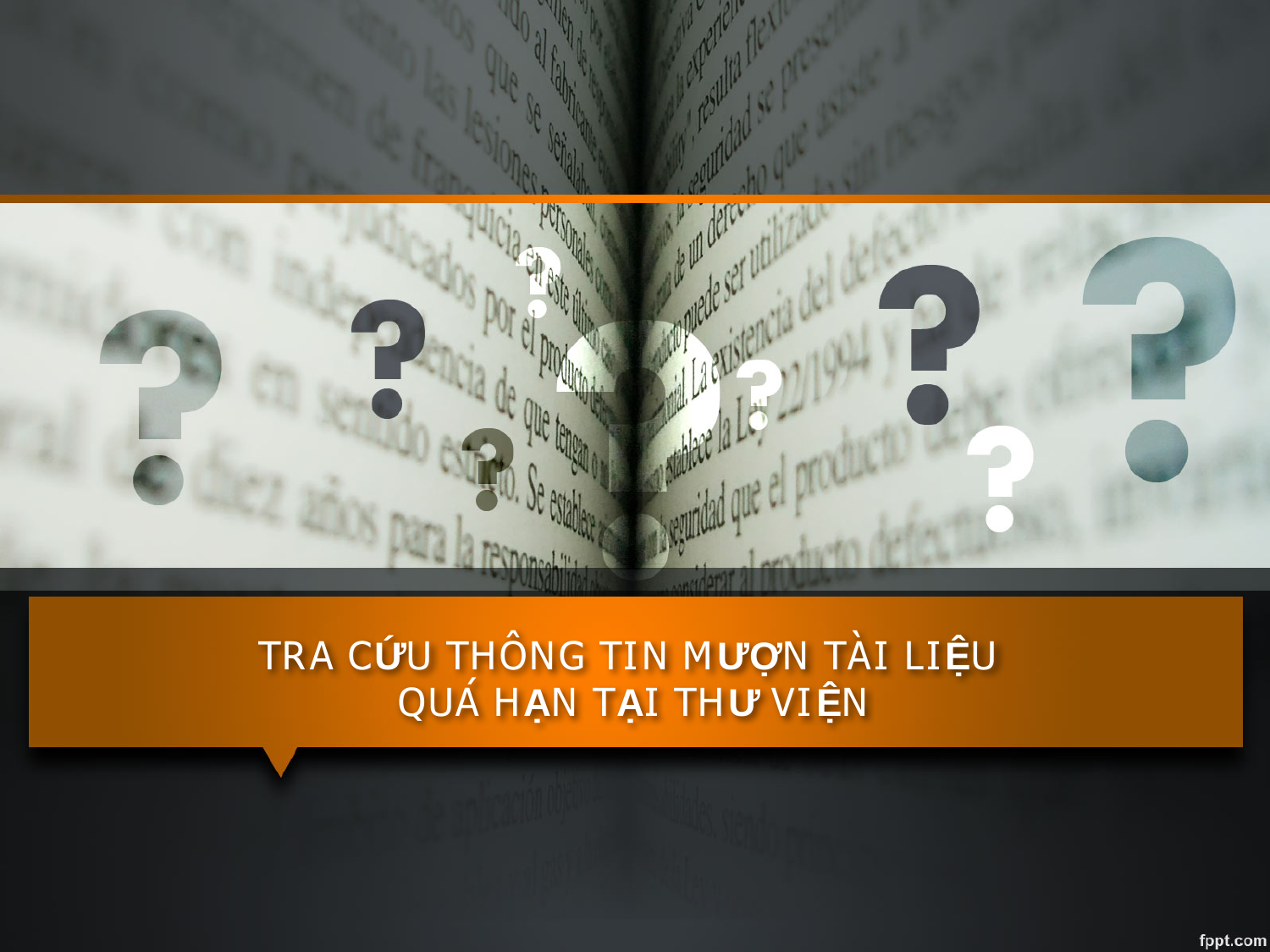

# TRA CỨU THÔNG TIN MƯỢN TÀI LIỆU QUÁ HẠN TẠI THƯ VIỆN